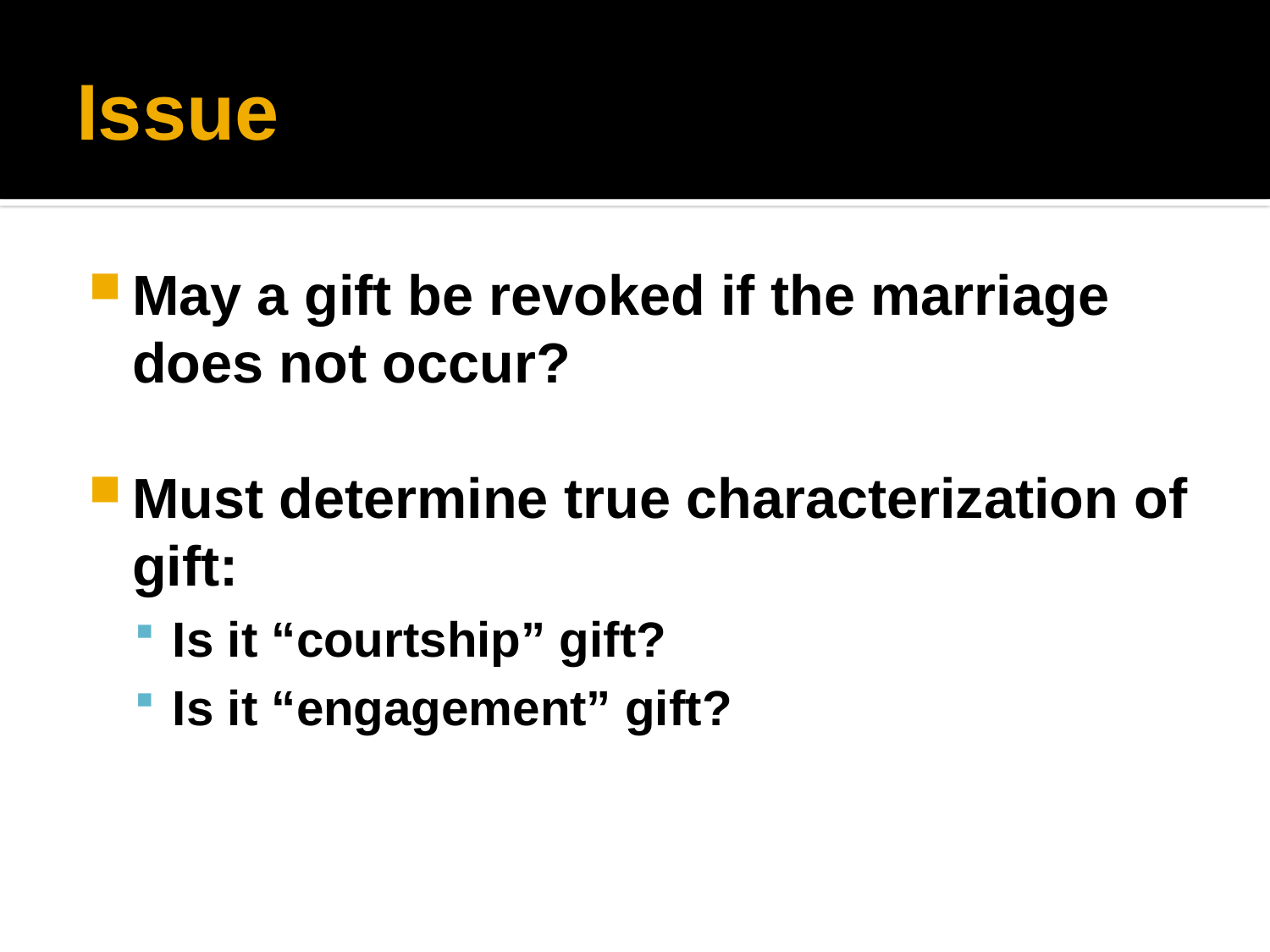

# Issue
May a gift be revoked if the marriage does not occur?

Must determine true characterization of gift:
Is it “courtship” gift?
Is it “engagement” gift?